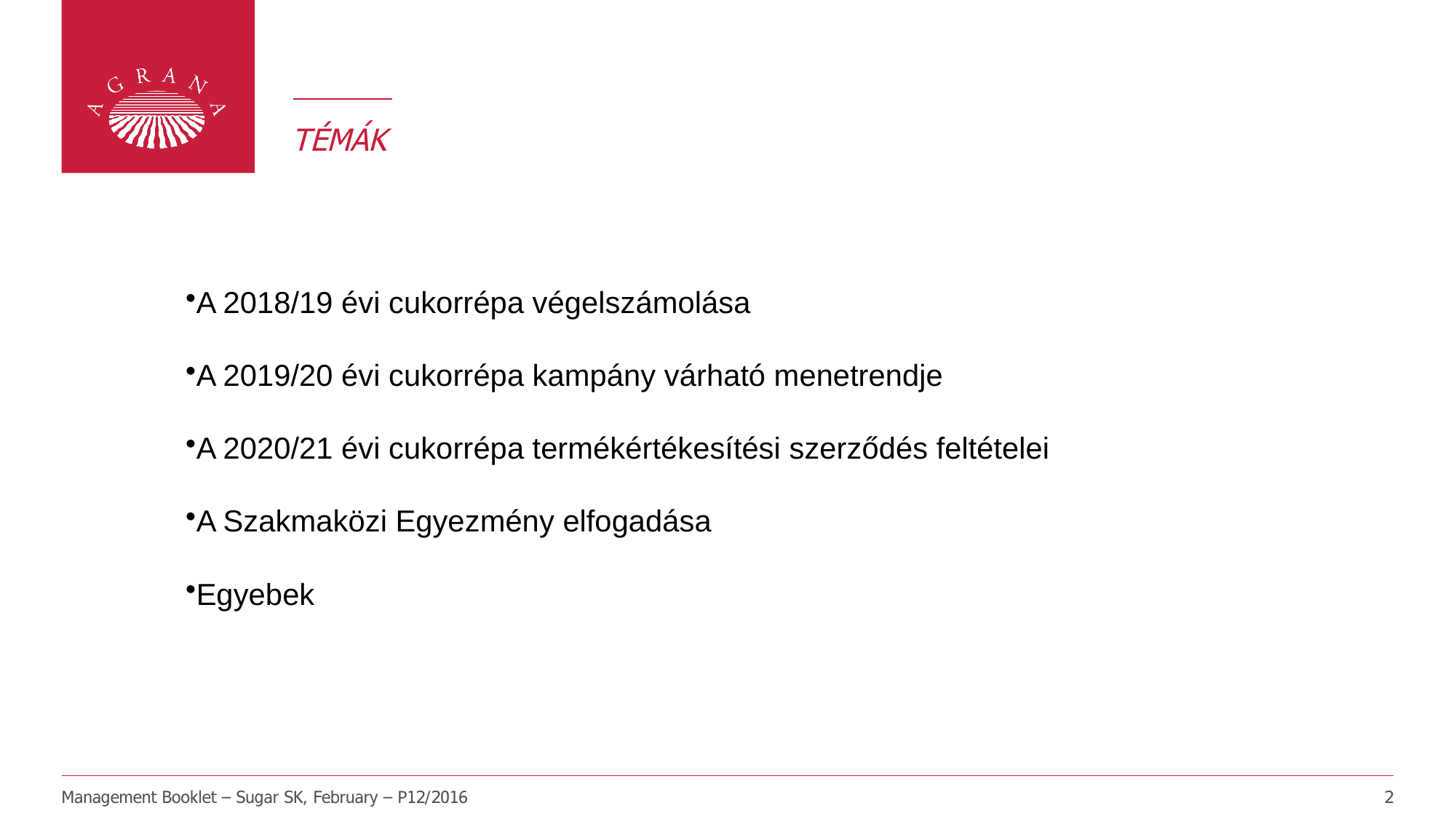

# Témák

A 2018/19 évi cukorrépa végelszámolása
A 2019/20 évi cukorrépa kampány várható menetrendje
A 2020/21 évi cukorrépa termékértékesítési szerződés feltételei
A Szakmaközi Egyezmény elfogadása
Egyebek